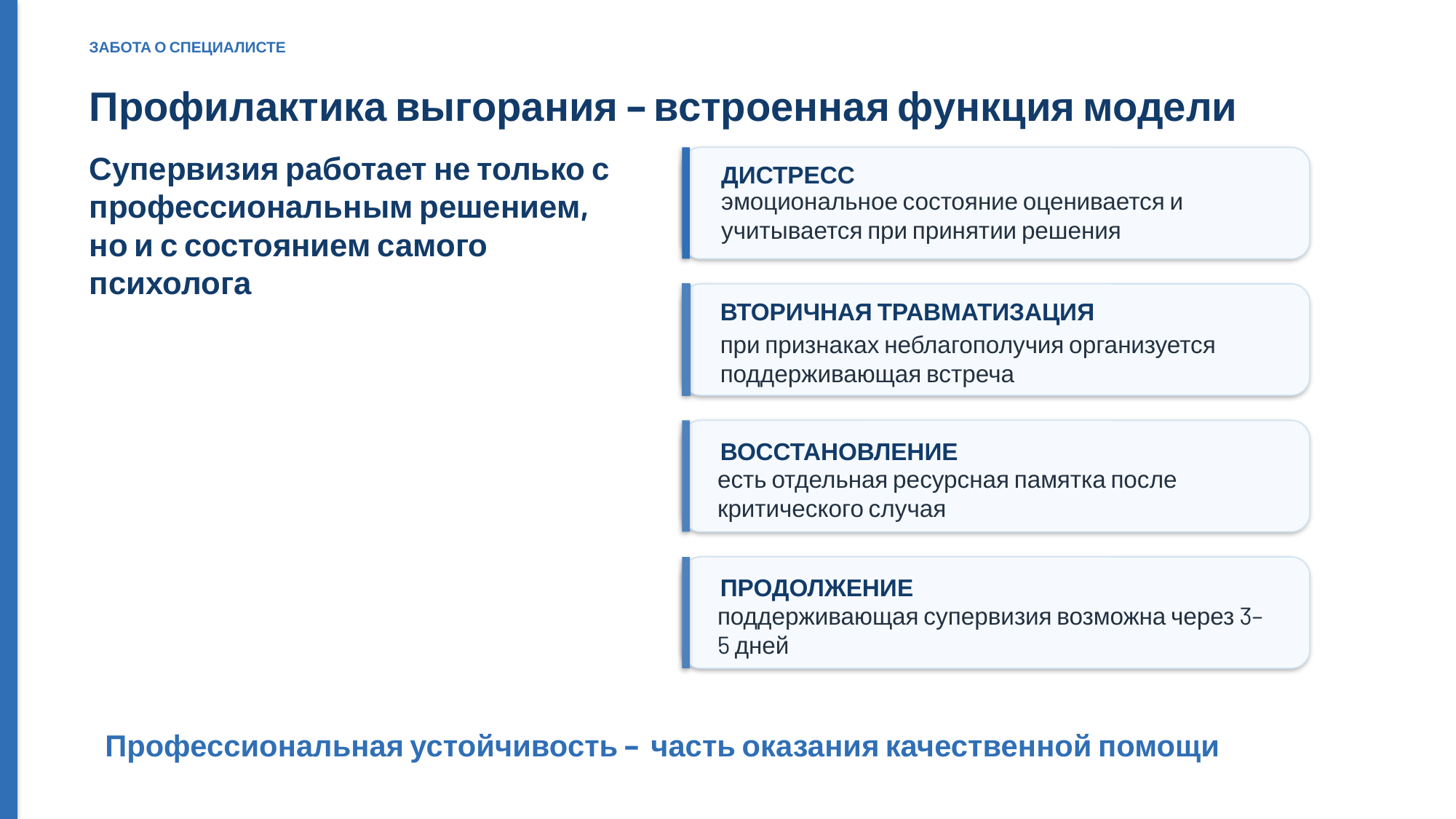

ЗАБОТА О СПЕЦИАЛИСТЕ
Профилактика выгорания – встроенная функция модели
Супервизия работает не только с профессиональным решением,
но и с состоянием самого психолога

ДИСТРЕСС
эмоциональное состояние оценивается и учитывается при принятии решения

ВТОРИЧНАЯ ТРАВМАТИЗАЦИЯ
при признаках неблагополучия организуется поддерживающая встреча

ВОССТАНОВЛЕНИЕ
есть отдельная ресурсная памятка после критического случая

ПРОДОЛЖЕНИЕ
поддерживающая супервизия возможна через 3–5 дней
Профессиональная устойчивость –  часть оказания качественной помощи